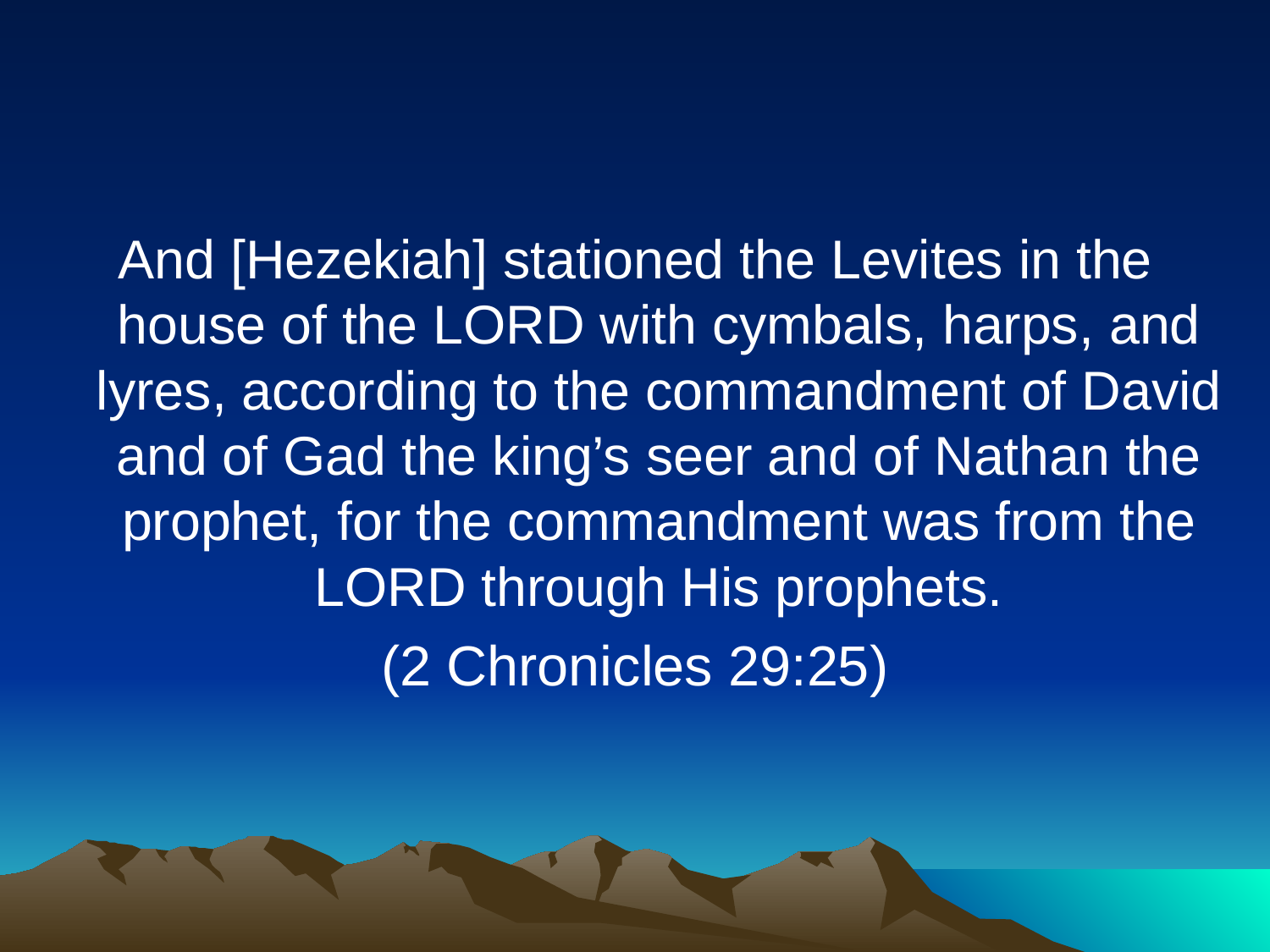

And [Hezekiah] stationed the Levites in the house of the LORD with cymbals, harps, and lyres, according to the commandment of David and of Gad the king’s seer and of Nathan the prophet, for the commandment was from the LORD through His prophets.
(2 Chronicles 29:25)